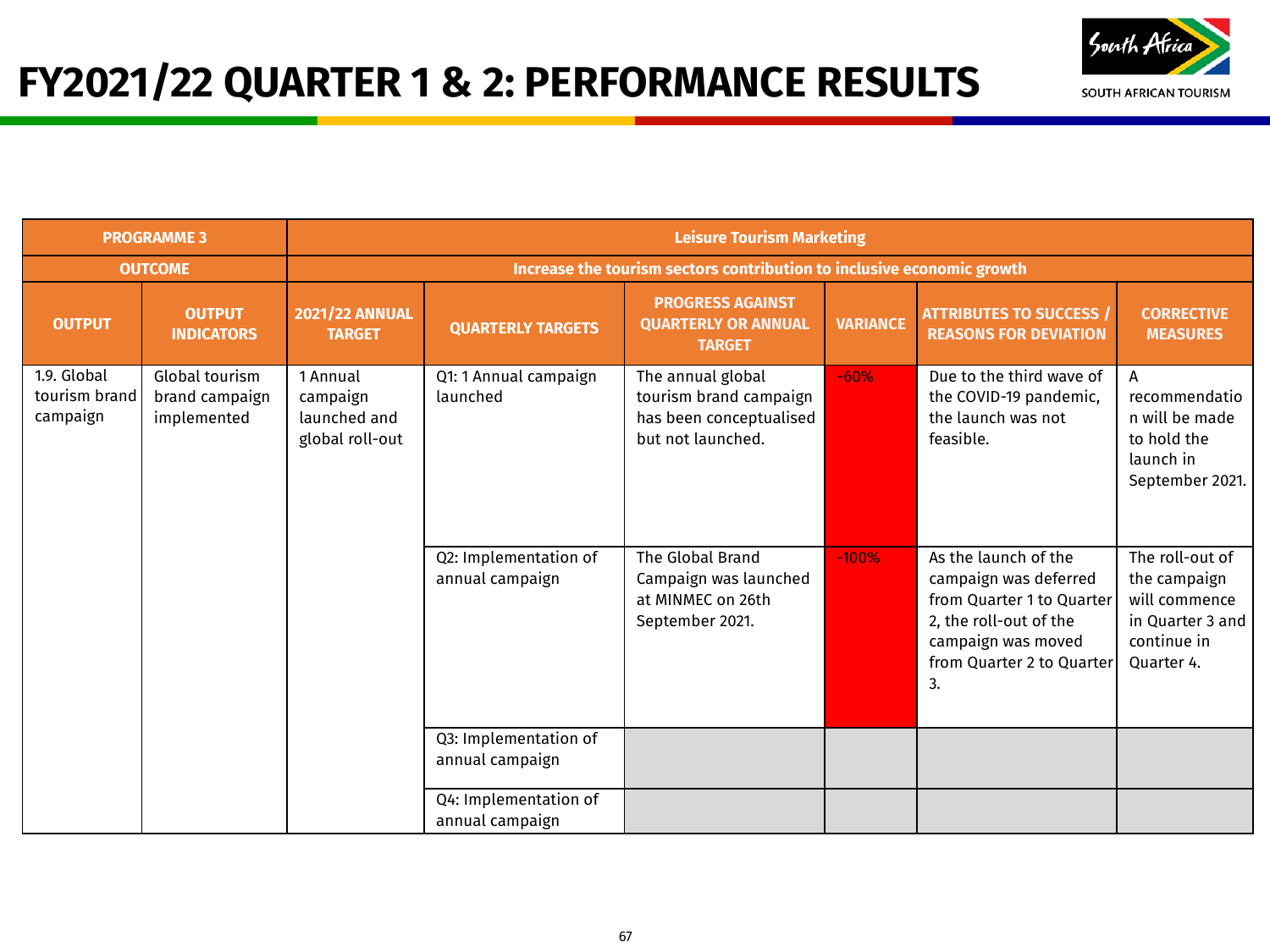

# FY2021/22 QUARTER 1 & 2: PERFORMANCE RESULTS
| PROGRAMME 3 |  | Leisure Tourism Marketing |  |  |  |  |  |
| --- | --- | --- | --- | --- | --- | --- | --- |
| OUTCOME |  | Increase the tourism sectors contribution to inclusive economic growth |  |  |  |  |  |
| OUTPUT | OUTPUT INDICATORS | 2021/22 ANNUAL TARGET | QUARTERLY TARGETS | PROGRESS AGAINST QUARTERLY OR ANNUAL TARGET | VARIANCE | ATTRIBUTES TO SUCCESS / REASONS FOR DEVIATION | CORRECTIVE MEASURES |
| 1.9. Global tourism brand campaign | Global tourism brand campaign implemented | 1 Annual campaign launched and global roll-out | Q1: 1 Annual campaign launched | The annual global tourism brand campaign has been conceptualised but not launched. | -60% | Due to the third wave of the COVID-19 pandemic, the launch was not feasible. | A recommendation will be made to hold the launch in September 2021. |
|  |  |  | Q2: Implementation of annual campaign | The Global Brand Campaign was launched at MINMEC on 26th September 2021. | -100% | As the launch of the campaign was deferred from Quarter 1 to Quarter 2, the roll-out of the campaign was moved from Quarter 2 to Quarter 3. | The roll-out of the campaign will commence in Quarter 3 and continue in Quarter 4. |
|  |  |  | Q3: Implementation of annual campaign |  |  |  |  |
|  |  |  | Q4: Implementation of annual campaign |  |  |  |  |